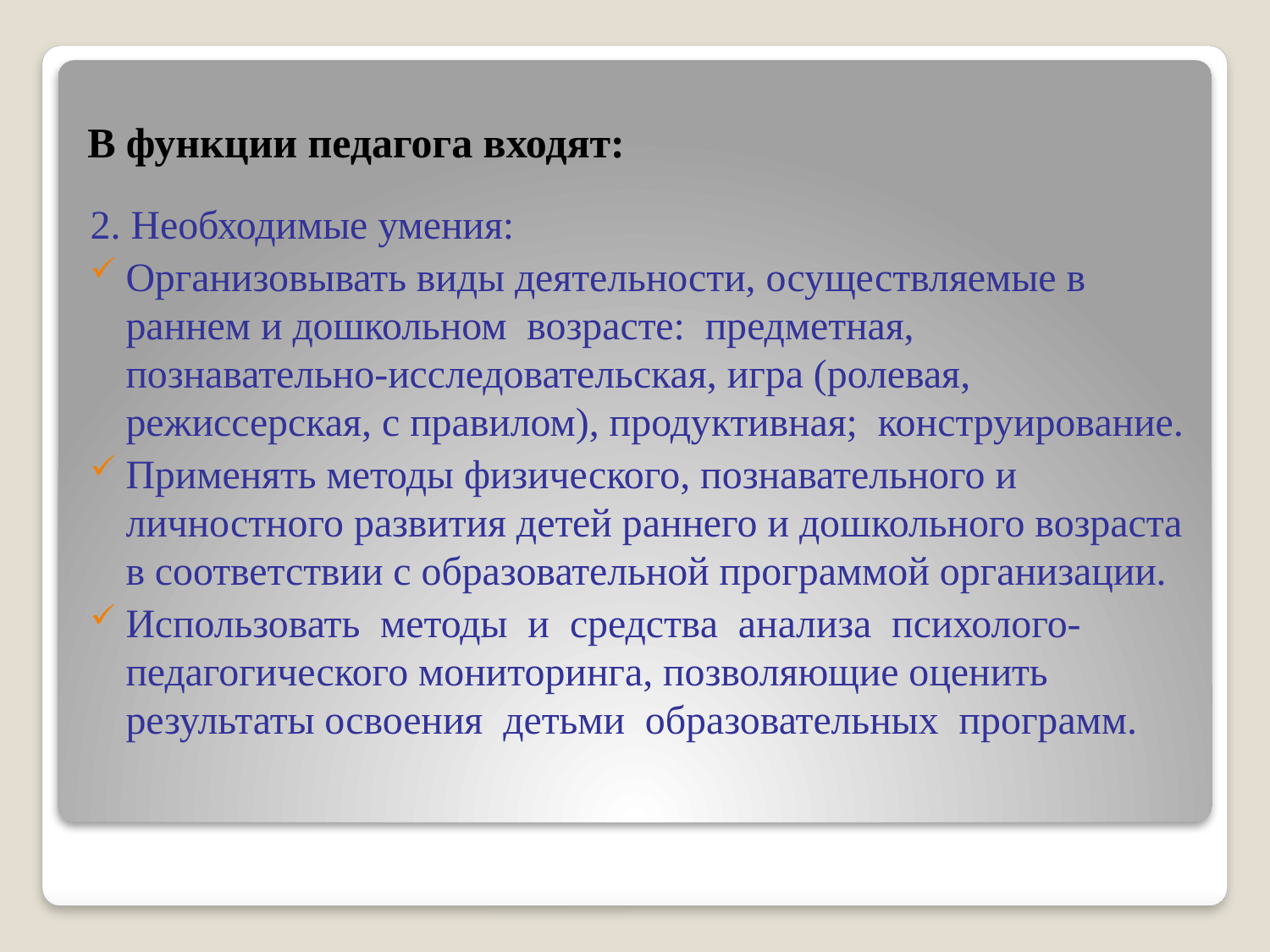

# В функции педагога входят:
2. Необходимые умения:
Организовывать виды деятельности, осуществляемые в раннем и дошкольном  возрасте:  предметная,  познавательно-исследовательская, игра (ролевая, режиссерская, с правилом), продуктивная;  конструирование.
Применять методы физического, познавательного и личностного развития детей раннего и дошкольного возраста в соответствии с образовательной программой организации.
Использовать  методы  и  средства  анализа  психолого-педагогического мониторинга, позволяющие оценить результаты освоения  детьми  образовательных  программ.